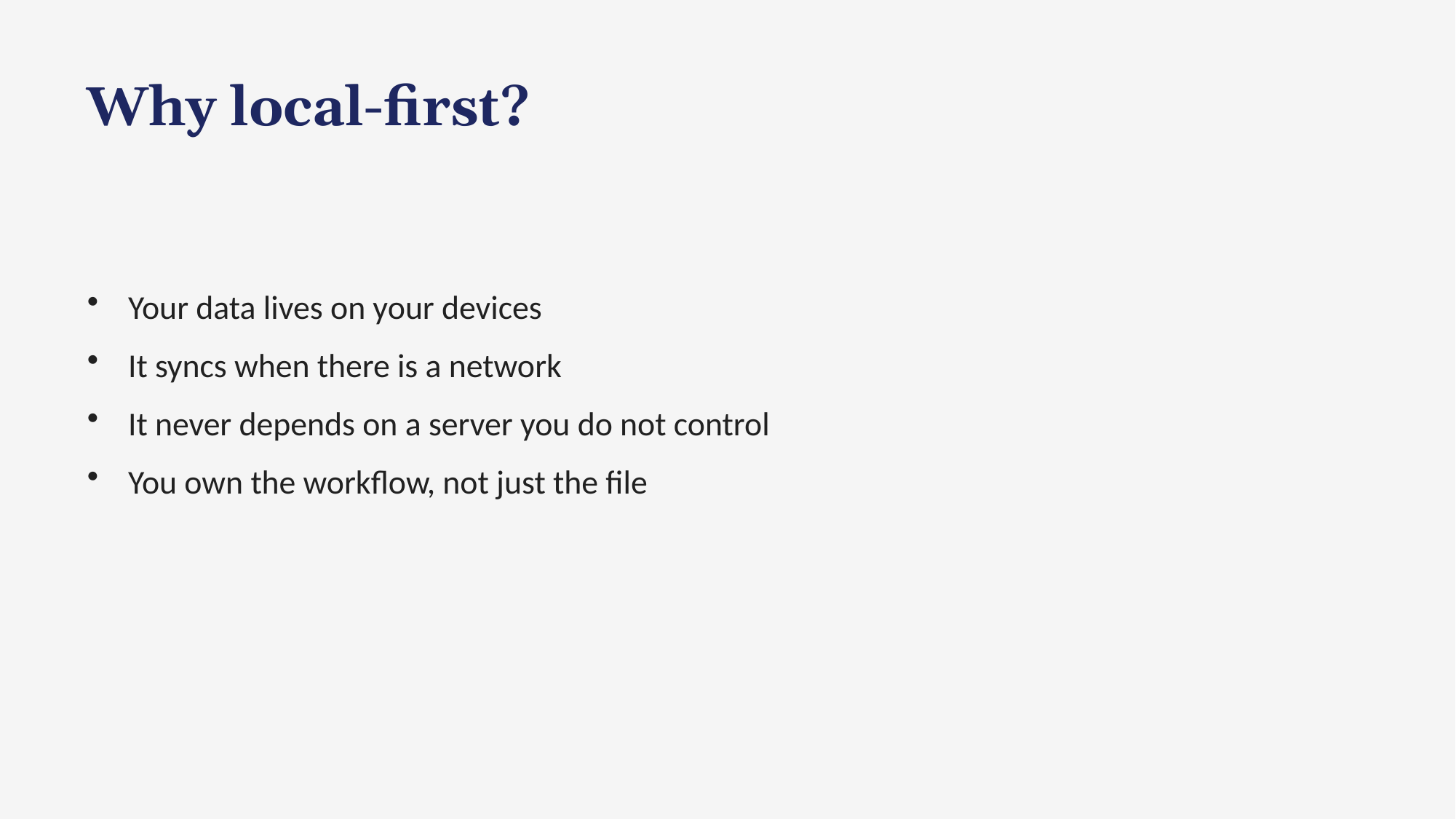

Why local-first?
Your data lives on your devices
It syncs when there is a network
It never depends on a server you do not control
You own the workflow, not just the file